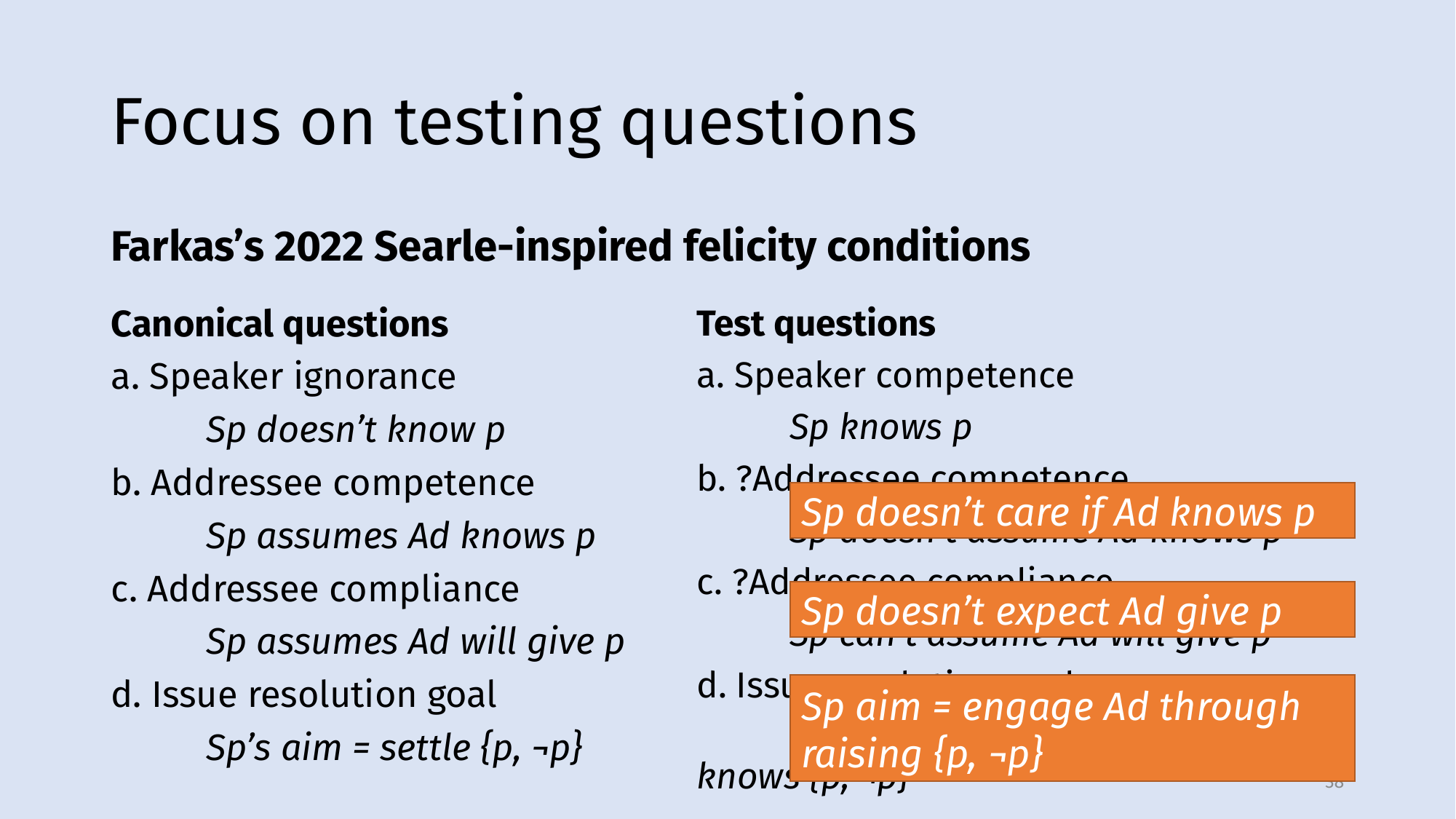

# Focus on testing questions
Farkas’s 2022 Searle-inspired felicity conditions
Canonical questions
a. Speaker ignorance
	Sp doesn’t know p
b. Addressee competence
	Sp assumes Ad knows p
c. Addressee compliance
	Sp assumes Ad will give p
d. Issue resolution goal
	Sp’s aim = settle {p, ¬p}
Test questions
a. Speaker competence
	Sp knows p
b. ?Addressee competence
	Sp doesn’t assume Ad knows p
c. ?Addressee compliance
	Sp can’t assume Ad will give p
d. Issue resolution goal
	Sp’s aim = establish  	whether Ad knows {p, ¬p}
Sp doesn’t care if Ad knows p
Sp doesn’t expect Ad give p
Sp aim = engage Ad through raising {p, ¬p}
Sp’s aim = engage Ad through raising {p, ¬p}
38